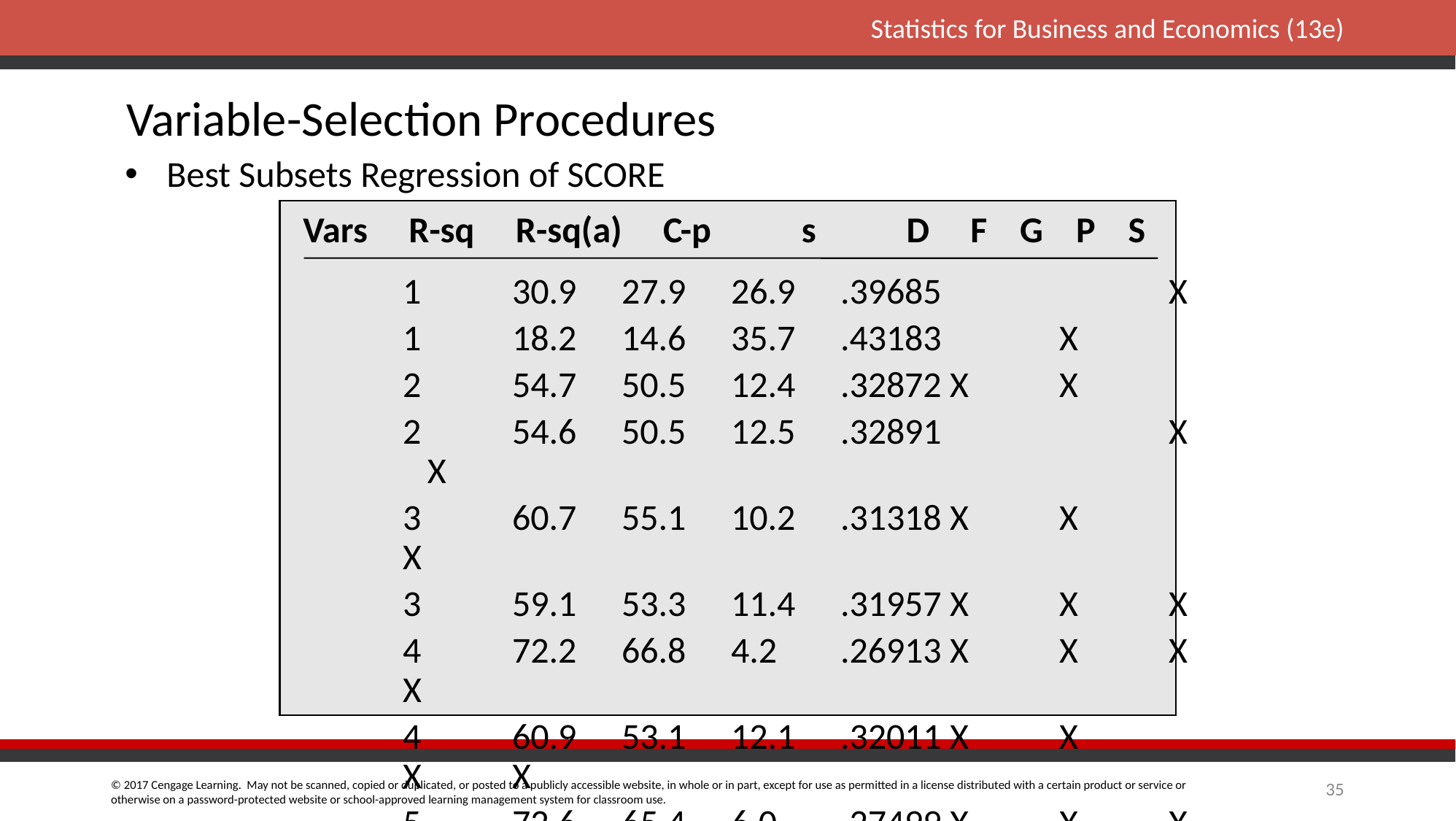

# Variable-Selection Procedures
Best Subsets Regression of SCORE
	Vars     R-sq     R-sq(a)     C-p           s           D     F    G    P    S

	   	1	30.9	27.9	26.9	.39685			X
		1	18.2	14.6	35.7	.43183		X
		2	54.7	50.5	12.4	.32872	X	X
		2	54.6	50.5	12.5	.32891			X	   X
		3	60.7	55.1	10.2	.31318	X	X		X
		3	59.1	53.3	11.4	.31957	X	X	X
		4	72.2	66.8	4.2	.26913	X	X	X	X
		4	60.9	53.1	12.1	.32011	X	X		X	X
		5	72.6	65.4	6.0	.27499	X	X	X	X	X

35